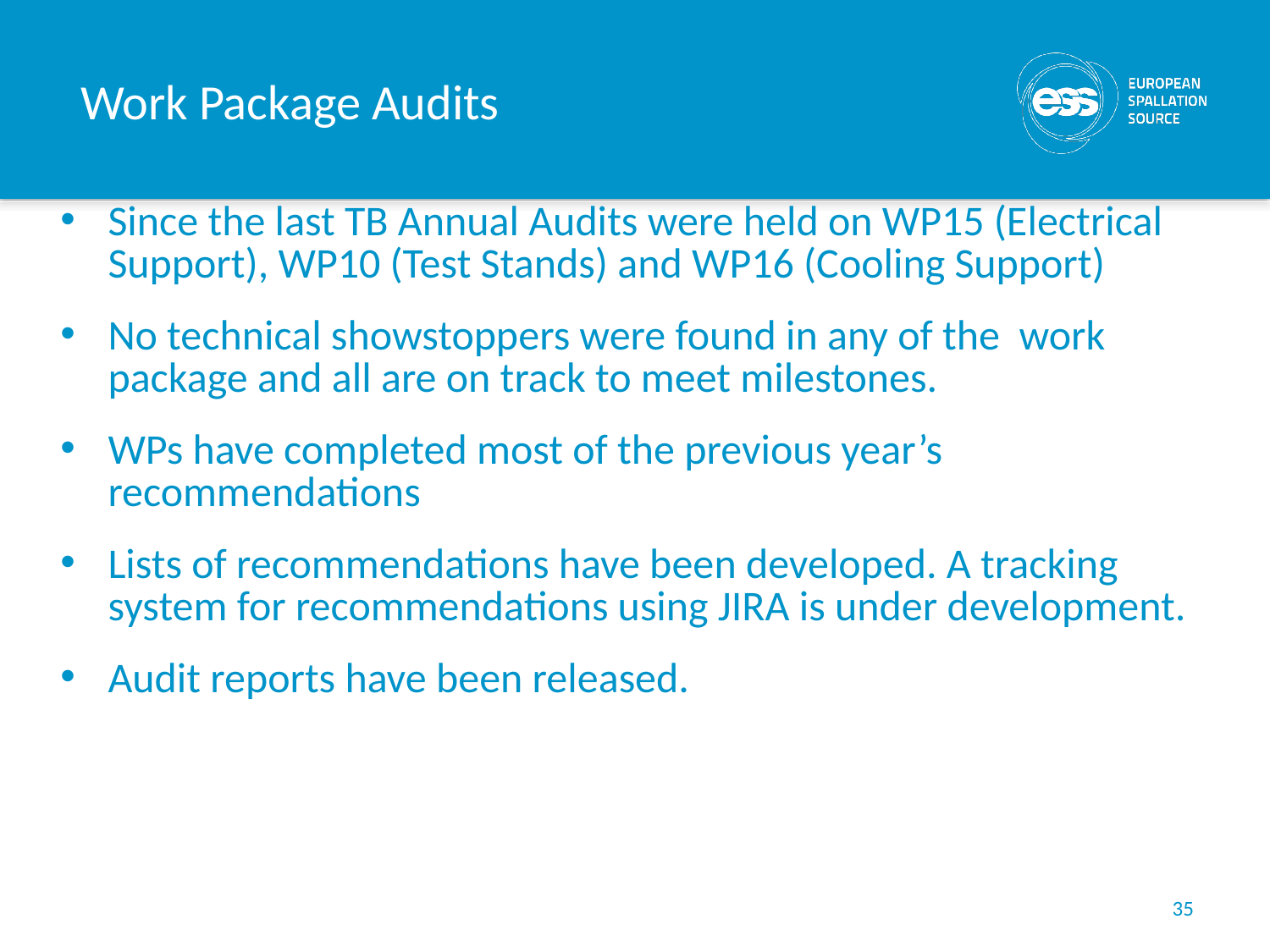

# Work Package Audits
Since the last TB Annual Audits were held on WP15 (Electrical Support), WP10 (Test Stands) and WP16 (Cooling Support)
No technical showstoppers were found in any of the  work package and all are on track to meet milestones.
WPs have completed most of the previous year’s recommendations
Lists of recommendations have been developed. A tracking system for recommendations using JIRA is under development.
Audit reports have been released.

35